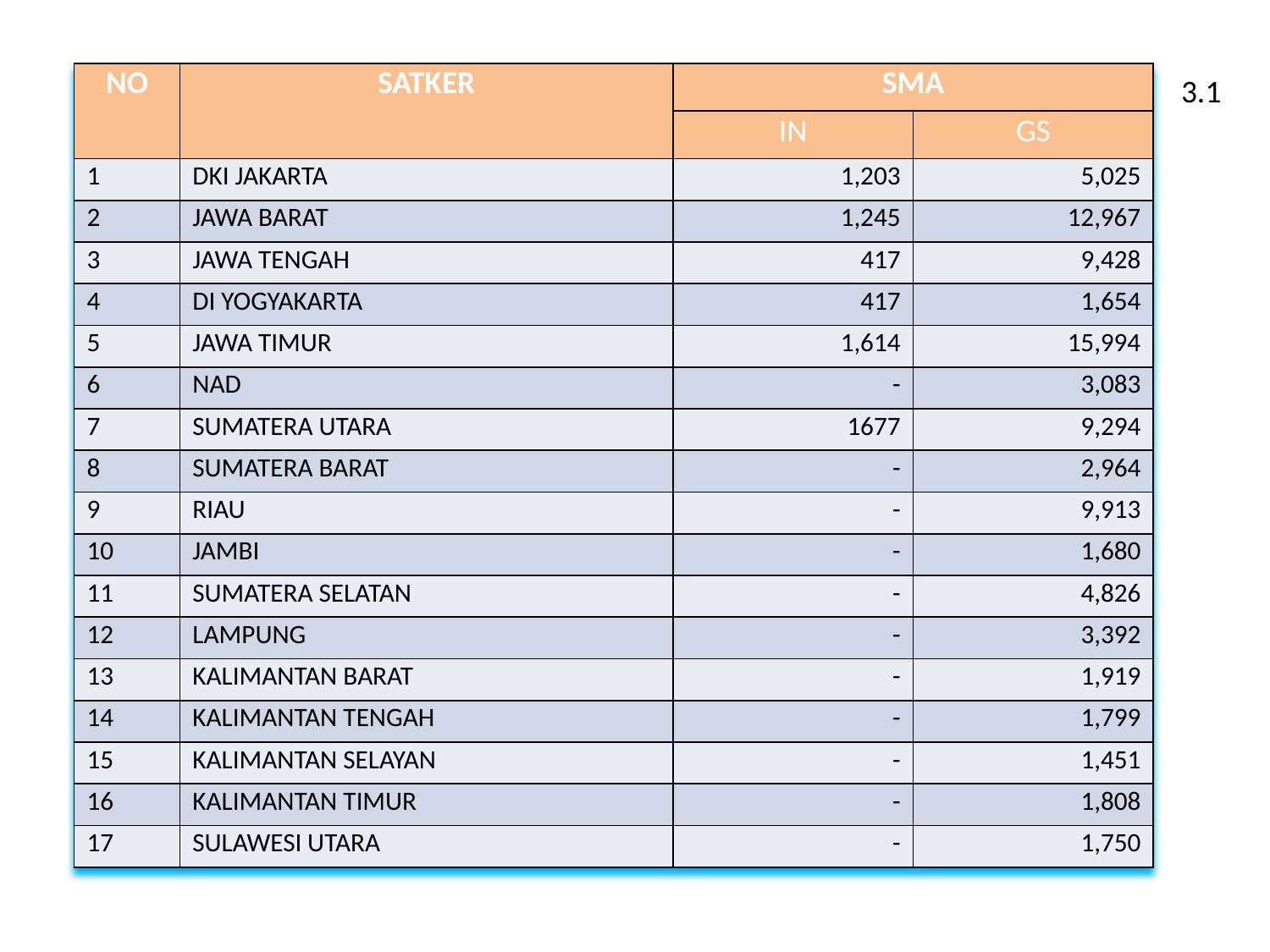

| NO | SATKER | SMA |  |
| --- | --- | --- | --- |
|  |  | IN | GS |
| 1 | DKI JAKARTA | 1,203 | 5,025 |
| 2 | JAWA BARAT | 1,245 | 12,967 |
| 3 | JAWA TENGAH | 417 | 9,428 |
| 4 | DI YOGYAKARTA | 417 | 1,654 |
| 5 | JAWA TIMUR | 1,614 | 15,994 |
| 6 | NAD | - | 3,083 |
| 7 | SUMATERA UTARA | 1677 | 9,294 |
| 8 | SUMATERA BARAT | - | 2,964 |
| 9 | RIAU | - | 9,913 |
| 10 | JAMBI | - | 1,680 |
| 11 | SUMATERA SELATAN | - | 4,826 |
| 12 | LAMPUNG | - | 3,392 |
| 13 | KALIMANTAN BARAT | - | 1,919 |
| 14 | KALIMANTAN TENGAH | - | 1,799 |
| 15 | KALIMANTAN SELAYAN | - | 1,451 |
| 16 | KALIMANTAN TIMUR | - | 1,808 |
| 17 | SULAWESI UTARA | - | 1,750 |
# 3.1